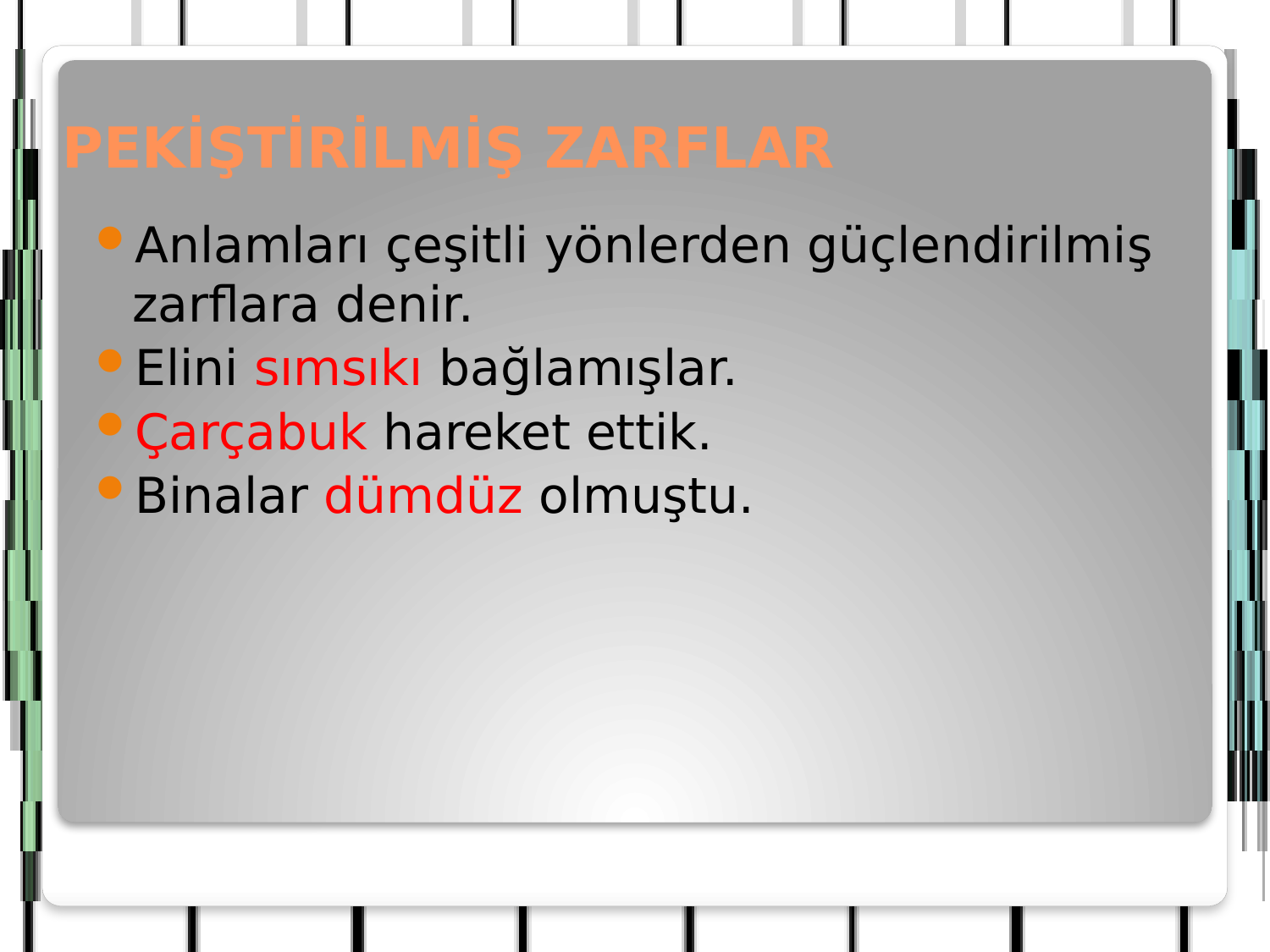

# PEKİŞTİRİLMİŞ ZARFLAR

Anlamları çeşitli yönlerden güçlendirilmiş zarflara denir.
Elini sımsıkı bağlamışlar.
Çarçabuk hareket ettik.
Binalar dümdüz olmuştu.